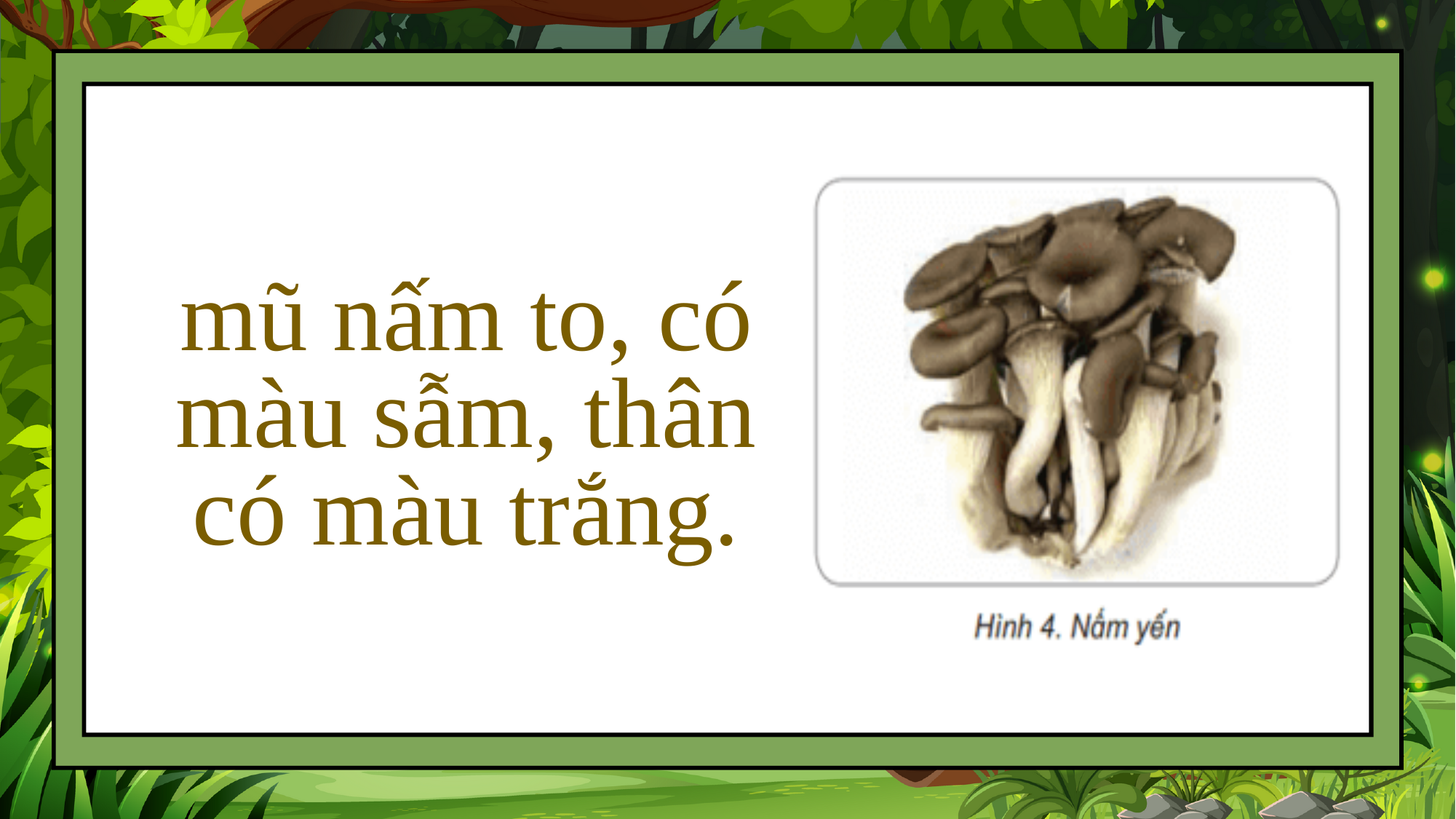

mũ nấm to, có màu sẫm, thân có màu trắng.